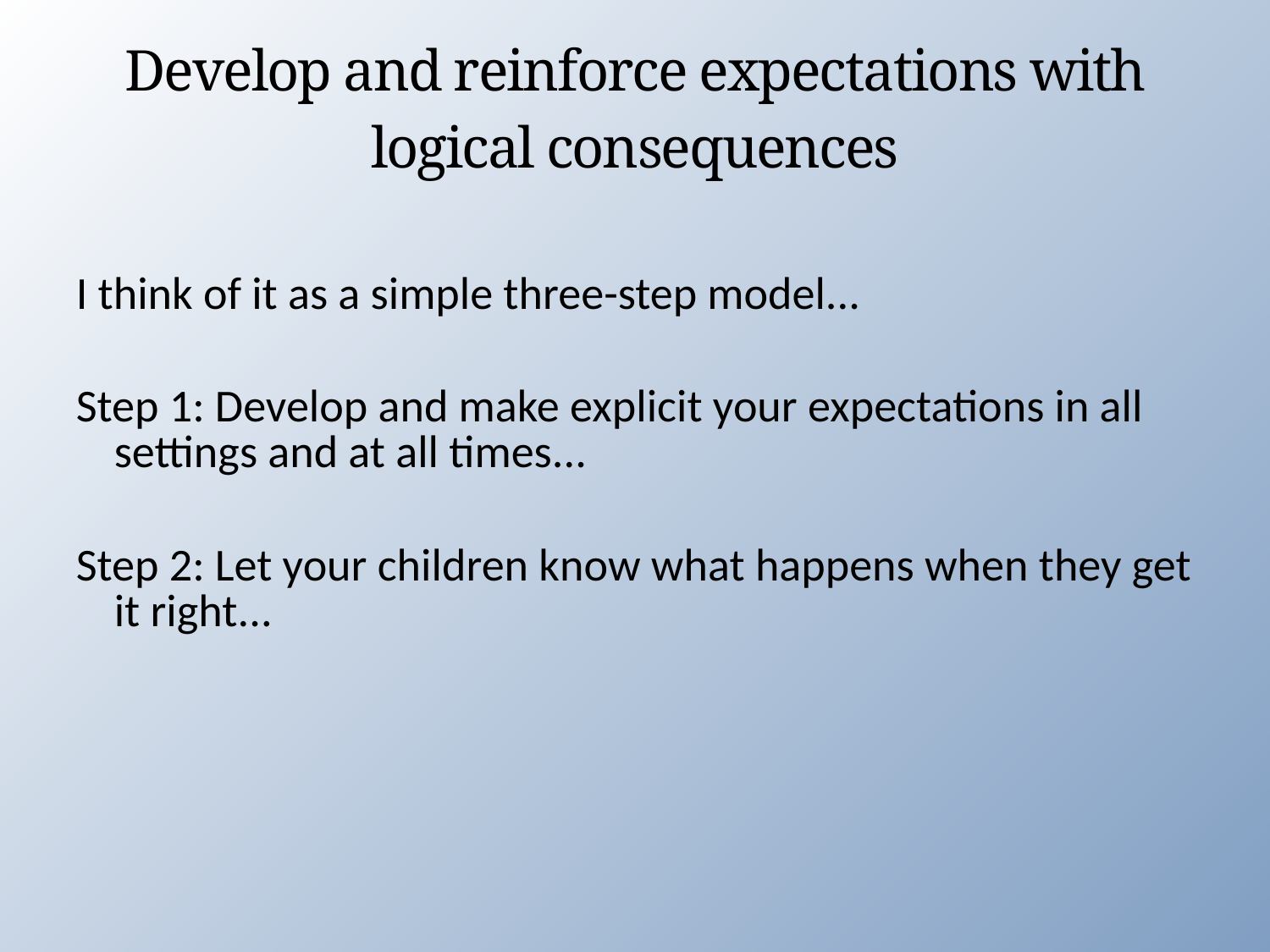

# Develop and reinforce expectations with logical consequences

I think of it as a simple three-step model...

Step 1: Develop and make explicit your expectations in all settings and at all times...

Step 2: Let your children know what happens when they get it right...